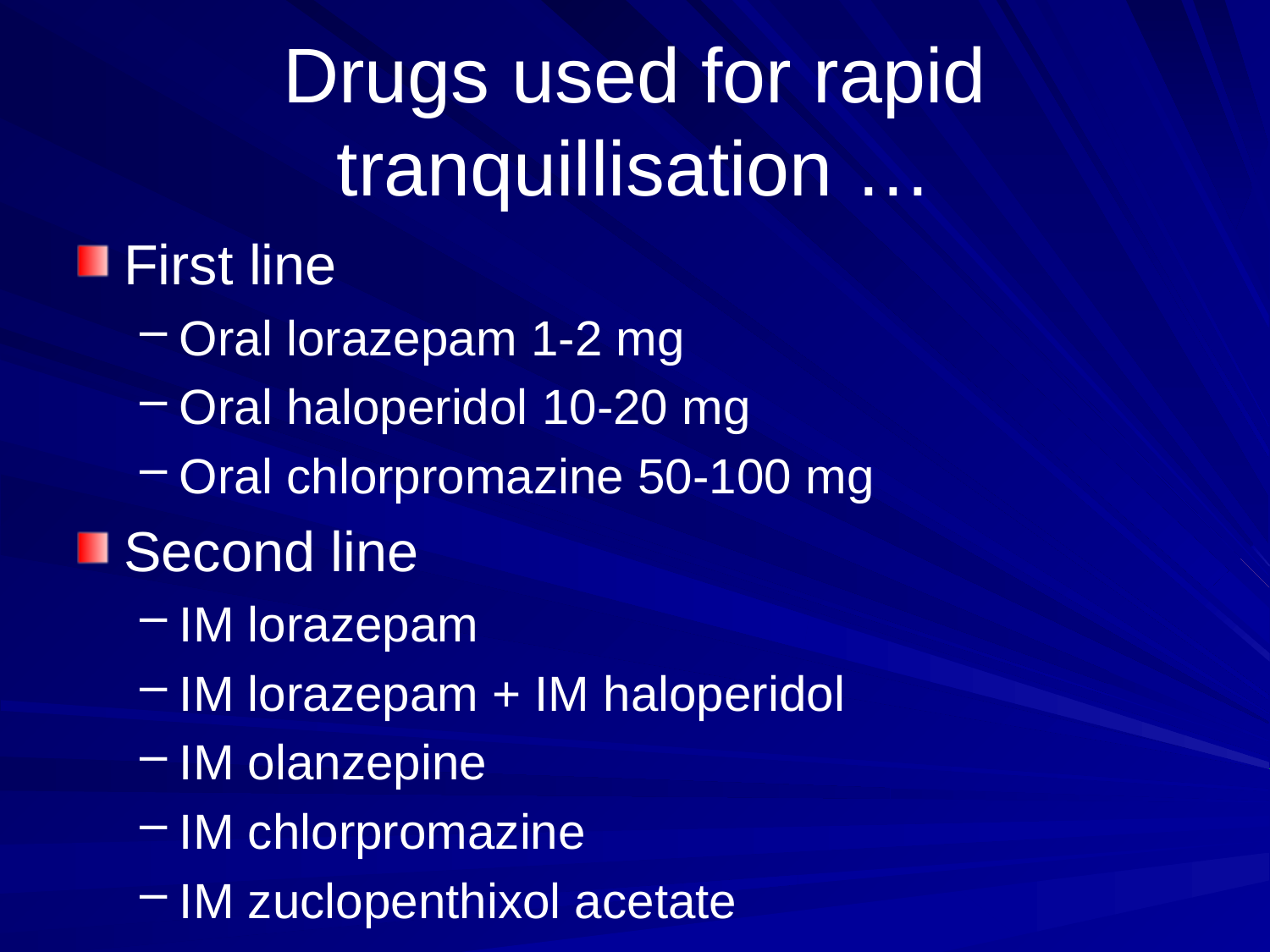

# Drugs used for rapid tranquillisation …
First line
Oral lorazepam 1-2 mg
Oral haloperidol 10-20 mg
Oral chlorpromazine 50-100 mg
Second line
IM lorazepam
IM lorazepam + IM haloperidol
IM olanzepine
IM chlorpromazine
IM zuclopenthixol acetate